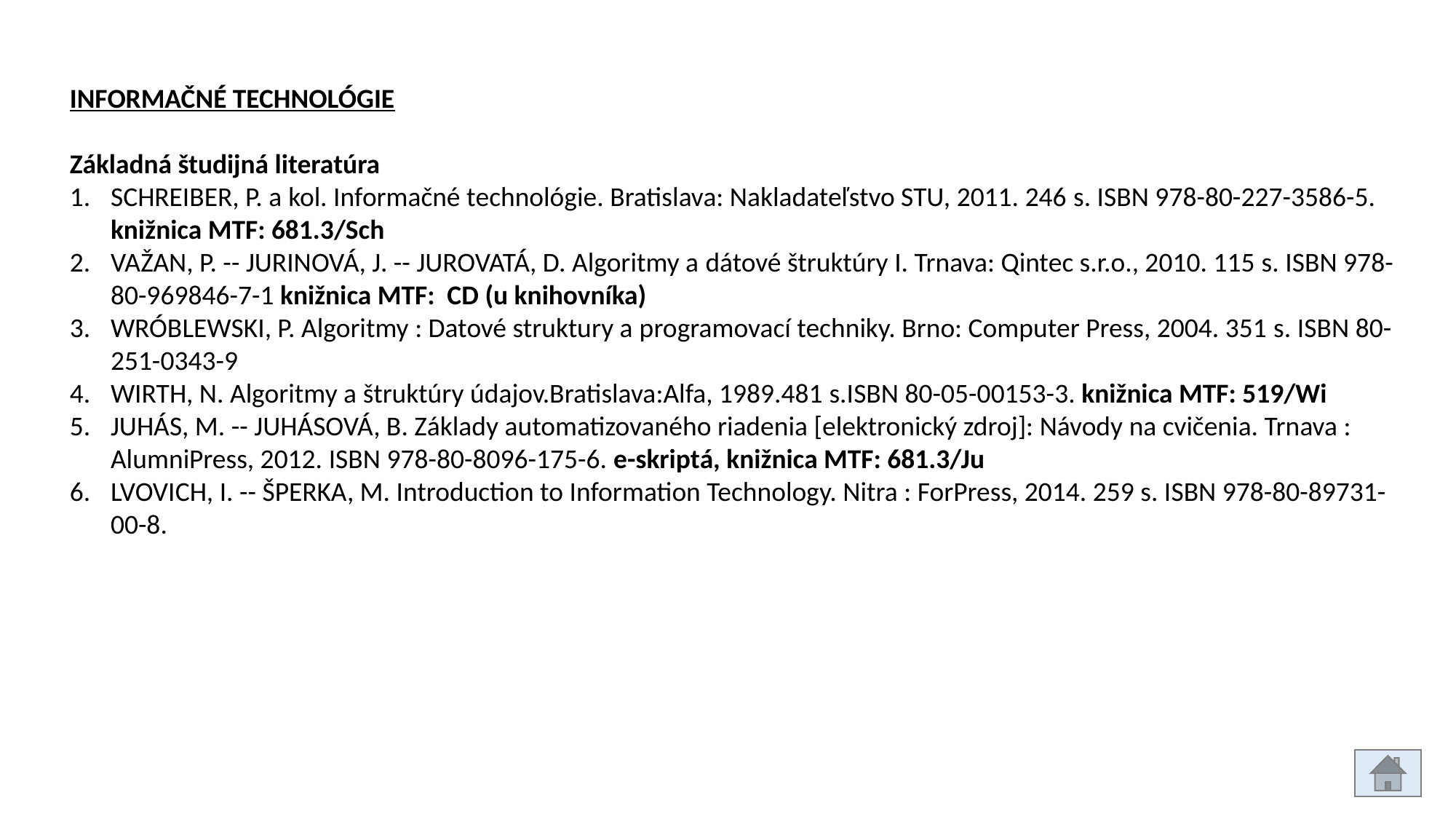

INFORMAČNÉ TECHNOLÓGIE

Základná študijná literatúra
SCHREIBER, P. a kol. Informačné technológie. Bratislava: Nakladateľstvo STU, 2011. 246 s. ISBN 978-80-227-3586-5. knižnica MTF: 681.3/Sch
VAŽAN, P. -- JURINOVÁ, J. -- JUROVATÁ, D. Algoritmy a dátové štruktúry I. Trnava: Qintec s.r.o., 2010. 115 s. ISBN 978-80-969846-7-1 knižnica MTF:  CD (u knihovníka)
WRÓBLEWSKI, P. Algoritmy : Datové struktury a programovací techniky. Brno: Computer Press, 2004. 351 s. ISBN 80-251-0343-9
WIRTH, N. Algoritmy a štruktúry údajov.Bratislava:Alfa, 1989.481 s.ISBN 80-05-00153-3. knižnica MTF: 519/Wi
JUHÁS, M. -- JUHÁSOVÁ, B. Základy automatizovaného riadenia [elektronický zdroj]: Návody na cvičenia. Trnava : AlumniPress, 2012. ISBN 978-80-8096-175-6. e-skriptá, knižnica MTF: 681.3/Ju
LVOVICH, I. -- ŠPERKA, M. Introduction to Information Technology. Nitra : ForPress, 2014. 259 s. ISBN 978-80-89731-00-8.